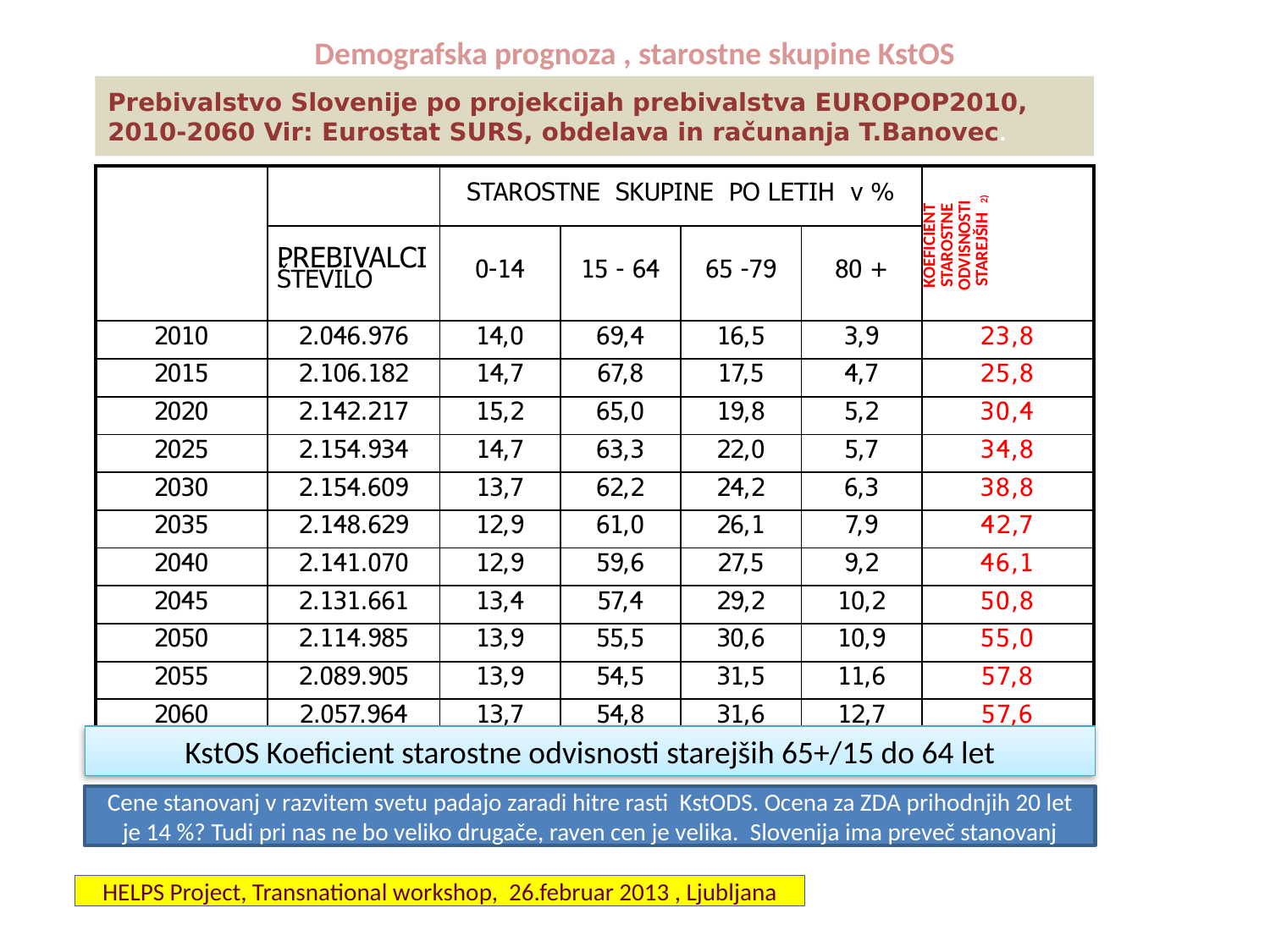

# Demografska prognoza , starostne skupine KstOS
Prebivalstvo Slovenije po projekcijah prebivalstva EUROPOP2010, 2010-2060 Vir: Eurostat SURS, obdelava in računanja T.Banovec.
|  |  | starostne skupine po letih v % |  |  |  | Koeficient starostne odvisnosti starejših 2) |
| --- | --- | --- | --- | --- | --- | --- |
|  | prebivalci število | 0-14 | 15 - 64 | 65 -79 | 80 + |  |
| 2010 | 2.046.976 | 14,0 | 69,4 | 16,5 | 3,9 | 23,8 |
| 2015 | 2.106.182 | 14,7 | 67,8 | 17,5 | 4,7 | 25,8 |
| 2020 | 2.142.217 | 15,2 | 65,0 | 19,8 | 5,2 | 30,4 |
| 2025 | 2.154.934 | 14,7 | 63,3 | 22,0 | 5,7 | 34,8 |
| 2030 | 2.154.609 | 13,7 | 62,2 | 24,2 | 6,3 | 38,8 |
| 2035 | 2.148.629 | 12,9 | 61,0 | 26,1 | 7,9 | 42,7 |
| 2040 | 2.141.070 | 12,9 | 59,6 | 27,5 | 9,2 | 46,1 |
| 2045 | 2.131.661 | 13,4 | 57,4 | 29,2 | 10,2 | 50,8 |
| 2050 | 2.114.985 | 13,9 | 55,5 | 30,6 | 10,9 | 55,0 |
| 2055 | 2.089.905 | 13,9 | 54,5 | 31,5 | 11,6 | 57,8 |
| 2060 | 2.057.964 | 13,7 | 54,8 | 31,6 | 12,7 | 57,6 |
KstOS Koeficient starostne odvisnosti starejših 65+/15 do 64 let
Cene stanovanj v razvitem svetu padajo zaradi hitre rasti  KstODS. Ocena za ZDA prihodnjih 20 let je 14 %? Tudi pri nas ne bo veliko drugače, raven cen je velika.  Slovenija ima preveč stanovanj
HELPS Project, Transnational workshop,  26.februar 2013 , Ljubljana